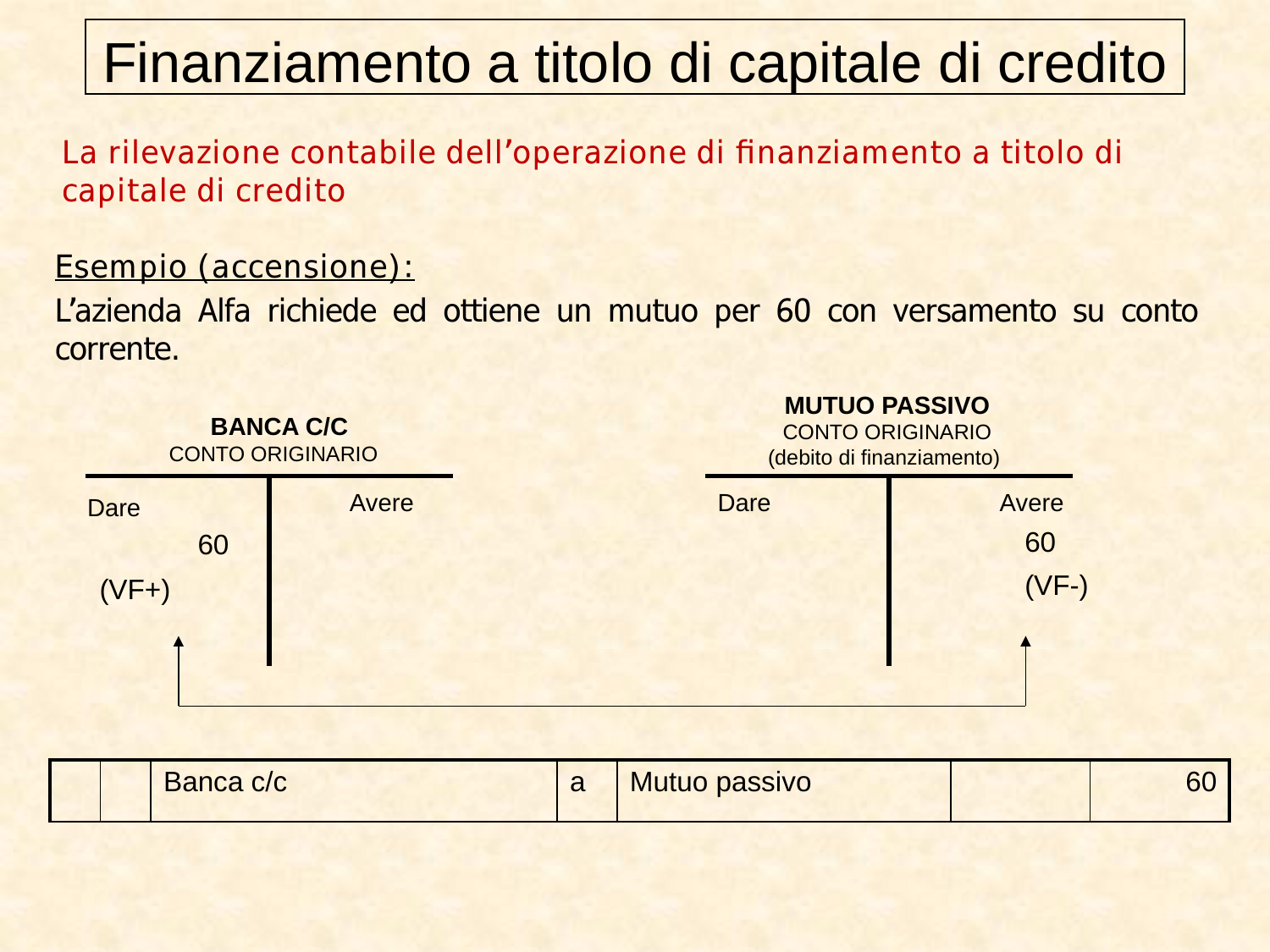

Finanziamento a titolo di capitale di credito
La rilevazione contabile dell’operazione di finanziamento a titolo di capitale di credito
Esempio (accensione):
L’azienda Alfa richiede ed ottiene un mutuo per 60 con versamento su conto corrente.
MUTUO PASSIVO
CONTO ORIGINARIO
(debito di finanziamento)
BANCA C/C
CONTO ORIGINARIO
|  |  |
| --- | --- |
|  |  |
| --- | --- |
Avere
Dare
Avere
Dare
60
60
(VF-)
(VF+)
|  |  | Banca c/c | a | Mutuo passivo |  | 60 |
| --- | --- | --- | --- | --- | --- | --- |